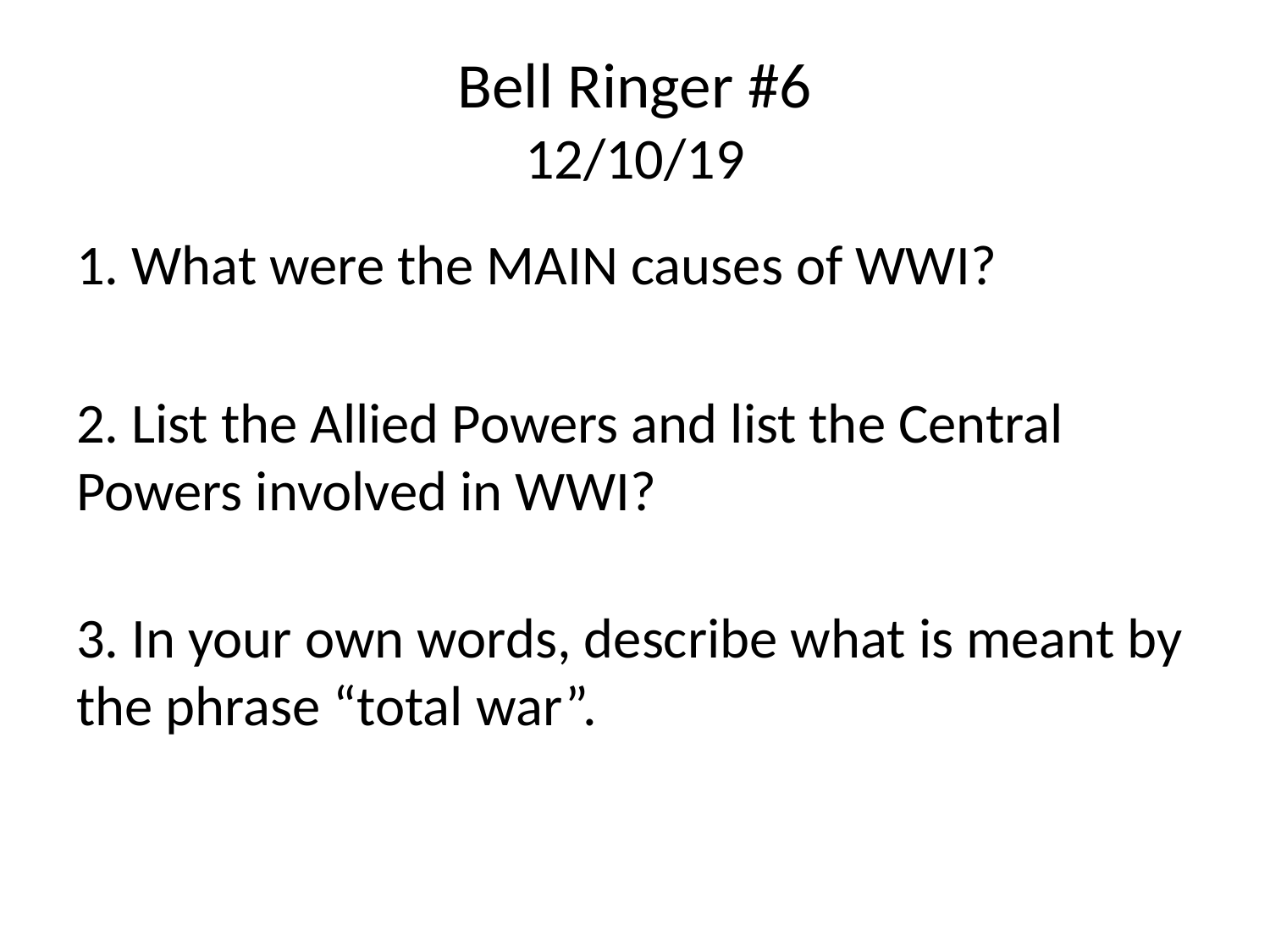

# Bell Ringer #6 12/10/19
1. What were the MAIN causes of WWI?

2. List the Allied Powers and list the Central Powers involved in WWI?
3. In your own words, describe what is meant by the phrase “total war”.